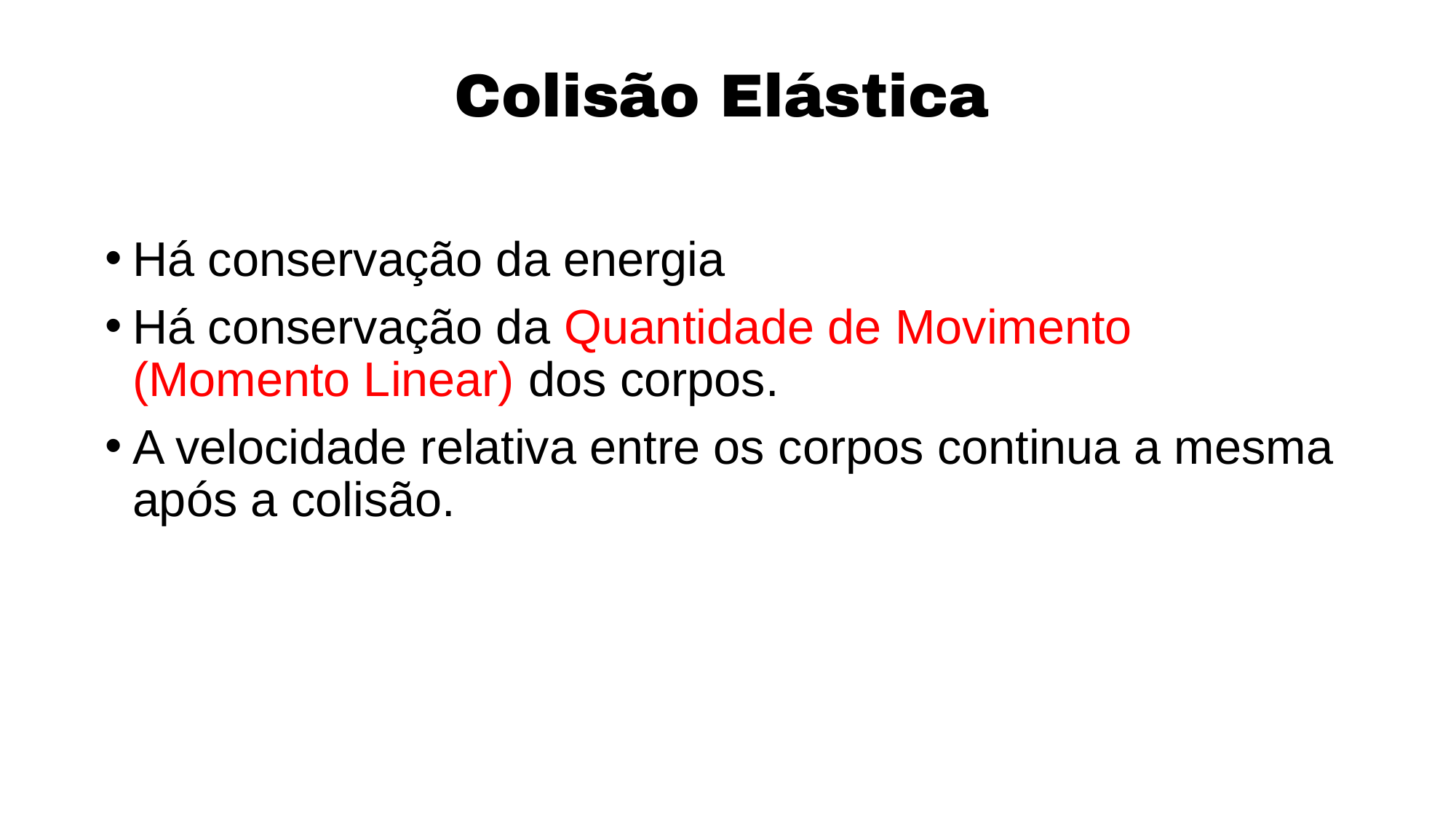

# Colisão Elástica

Há conservação da energia
Há conservação da Quantidade de Movimento (Momento Linear) dos corpos.
A velocidade relativa entre os corpos continua a mesma após a colisão.